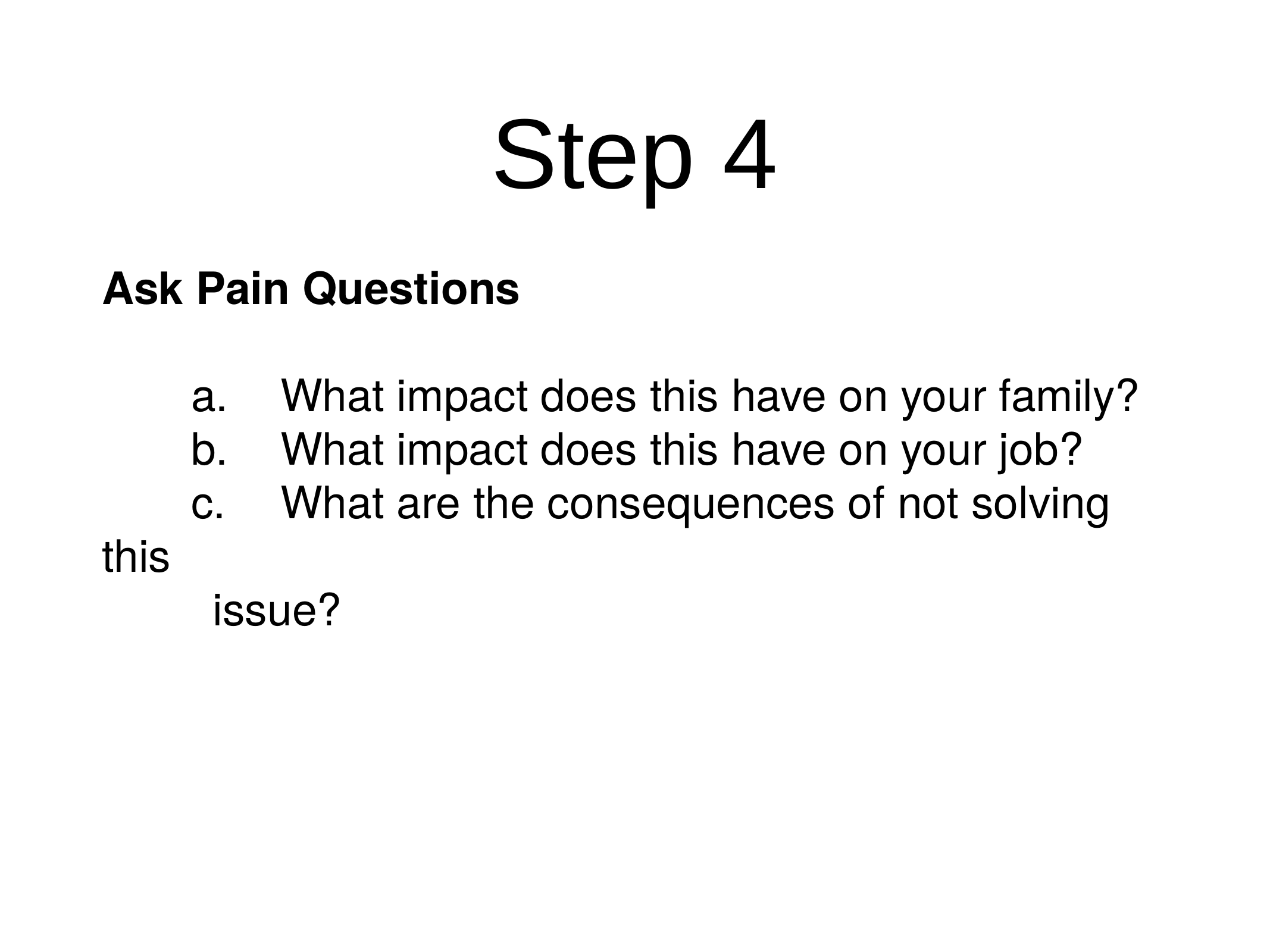

# Step 4
Ask Pain Questions

	a.	What impact does this have on your family?
	b.	What impact does this have on your job?
	c.	What are the consequences of not solving this
         issue?